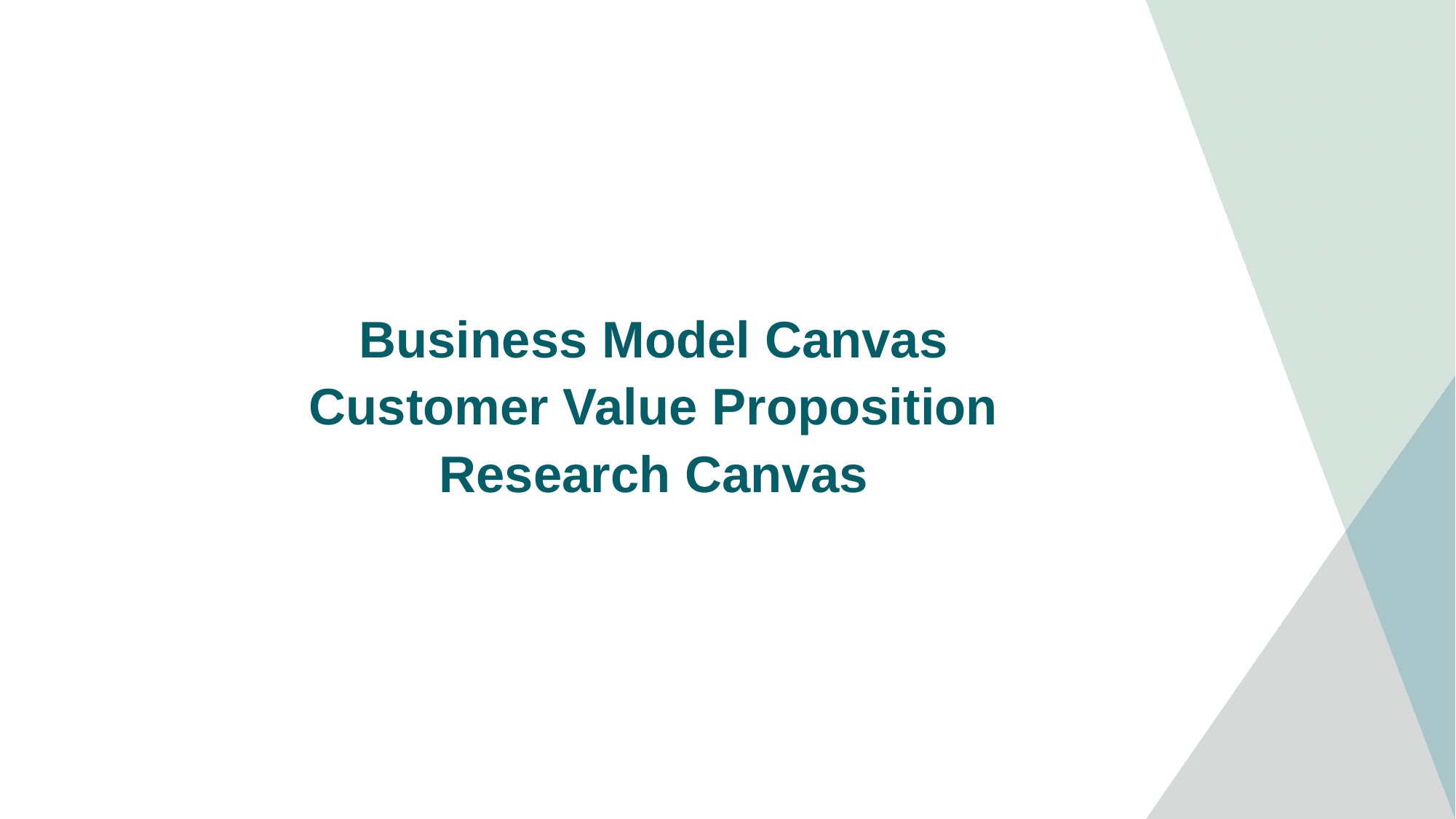

Business Model Canvas
Customer Value Proposition
Research Canvas